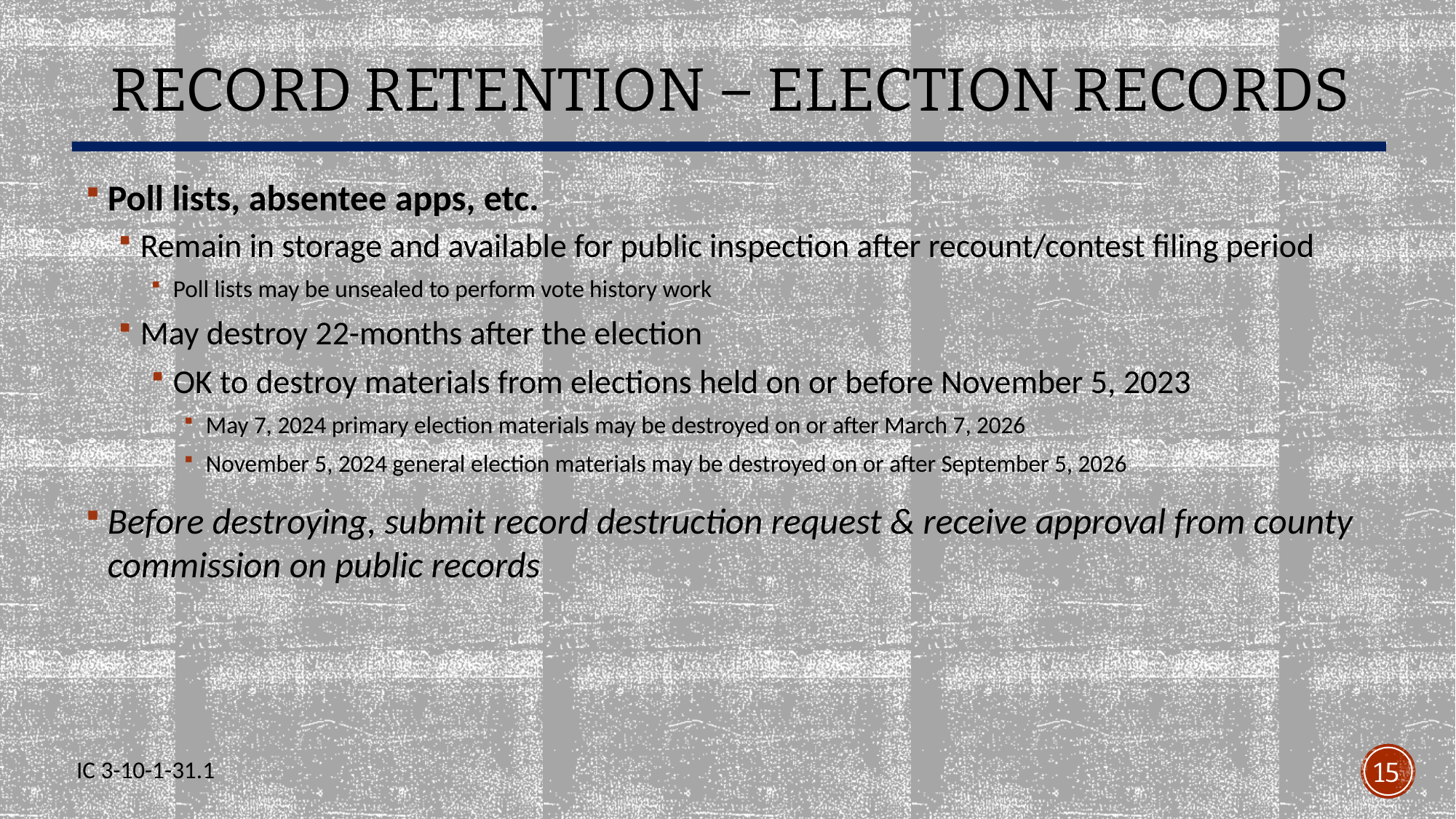

# Record retention – Election Records
Poll lists, absentee apps, etc.
Remain in storage and available for public inspection after recount/contest filing period
Poll lists may be unsealed to perform vote history work
May destroy 22-months after the election
OK to destroy materials from elections held on or before November 5, 2023
May 7, 2024 primary election materials may be destroyed on or after March 7, 2026
November 5, 2024 general election materials may be destroyed on or after September 5, 2026
Before destroying, submit record destruction request & receive approval from county commission on public records
IC 3-10-1-31.1